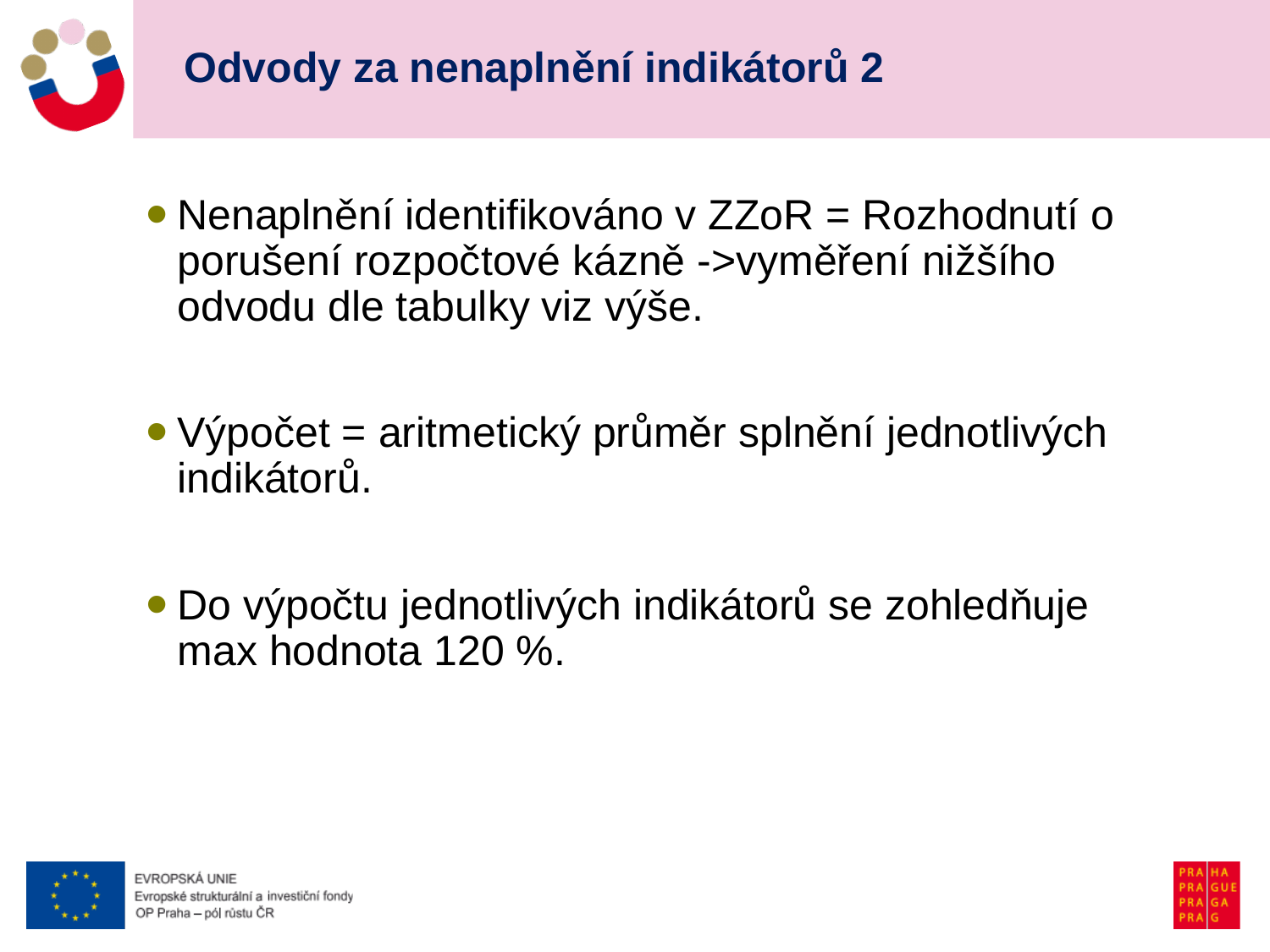

# Odvody za nenaplnění indikátorů 2
Nenaplnění identifikováno v ZZoR = Rozhodnutí o porušení rozpočtové kázně ->vyměření nižšího odvodu dle tabulky viz výše.

Výpočet = aritmetický průměr splnění jednotlivých indikátorů.

Do výpočtu jednotlivých indikátorů se zohledňuje max hodnota 120 %.